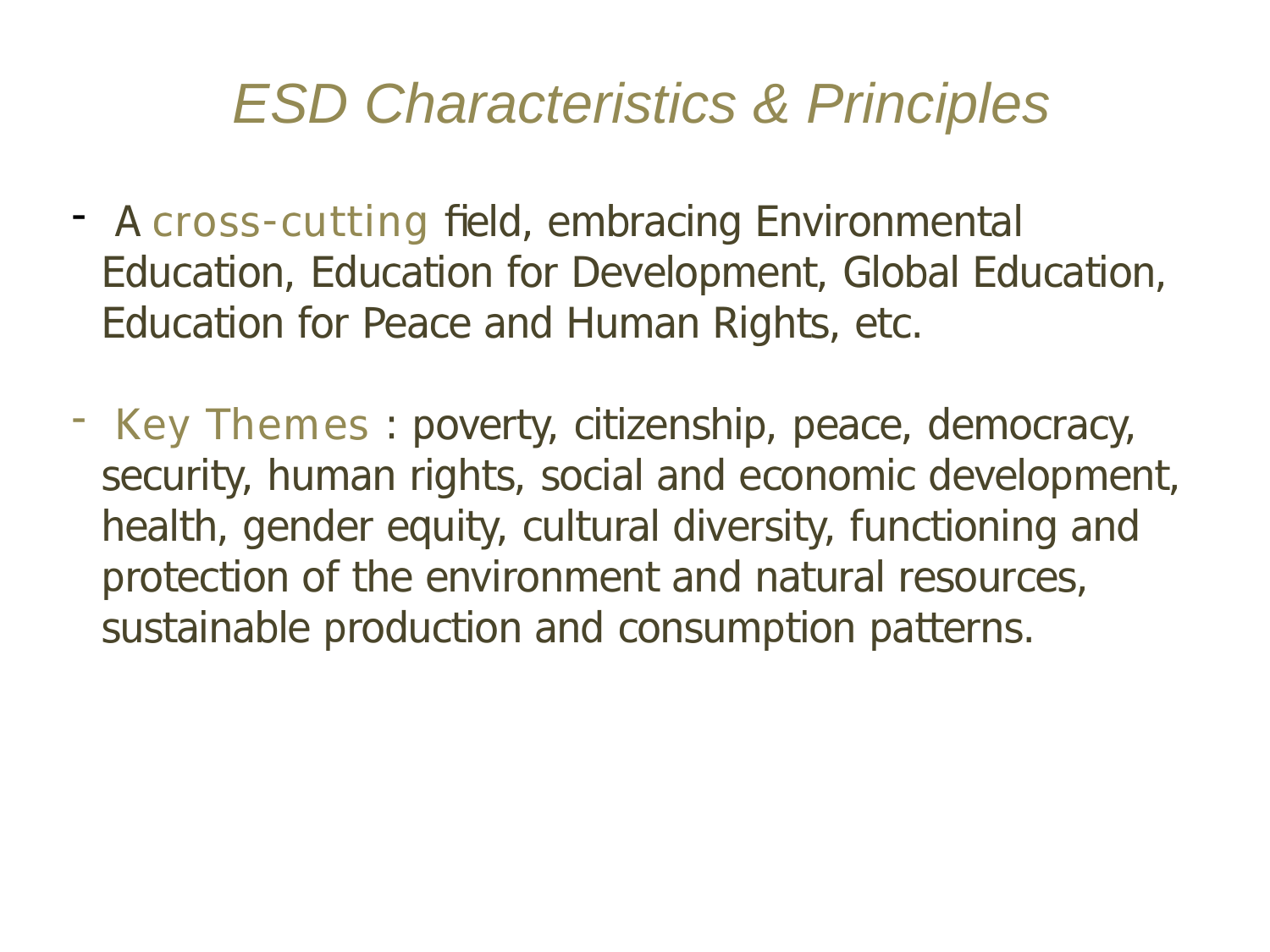

ESD Characteristics & Principles
 A cross-cutting field, embracing Environmental Education, Education for Development, Global Education, Education for Peace and Human Rights, etc.

 Key Themes : poverty, citizenship, peace, democracy, security, human rights, social and economic development, health, gender equity, cultural diversity, functioning and protection of the environment and natural resources, sustainable production and consumption patterns.